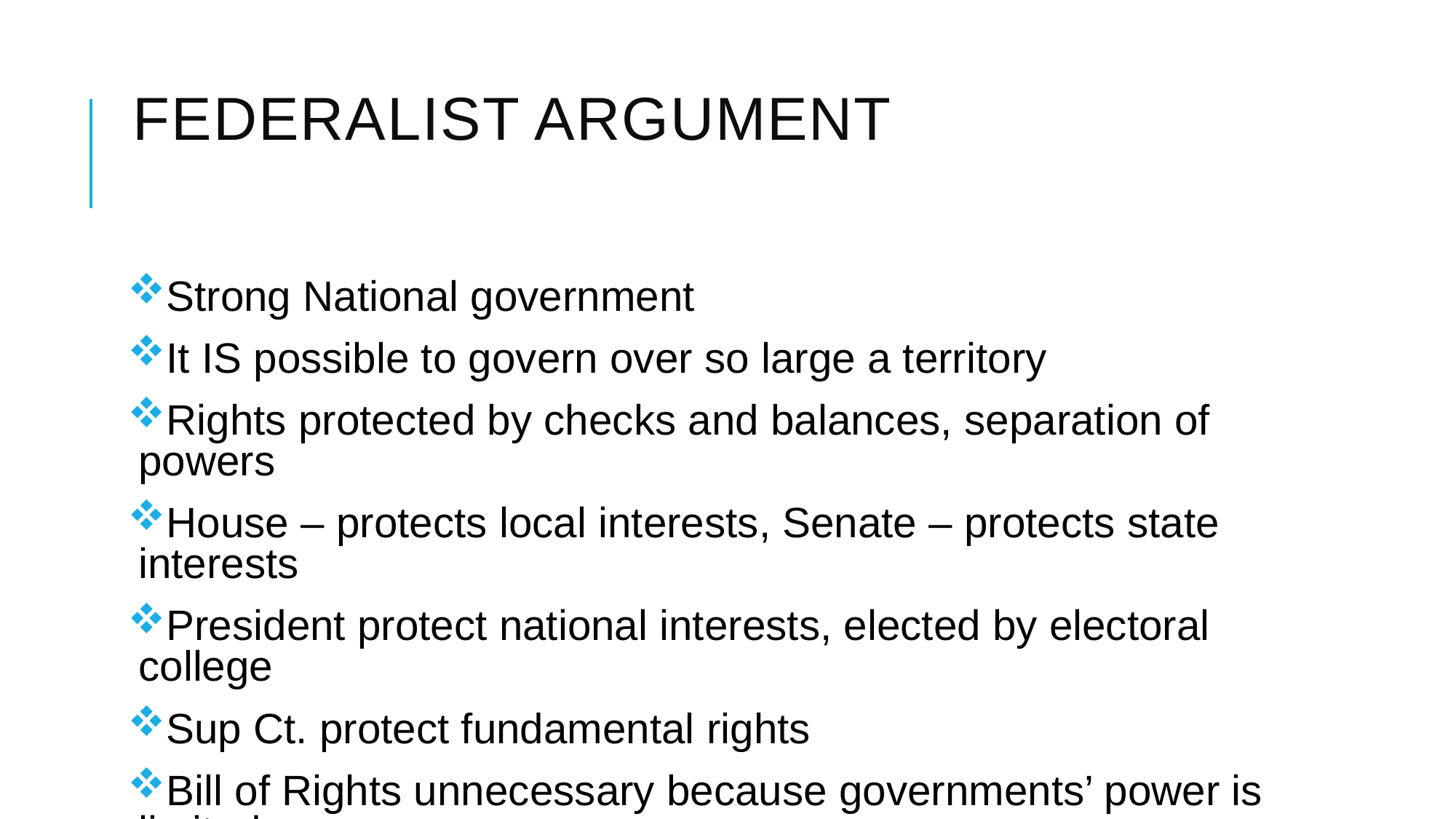

# Federalist Argument
Strong National government
It IS possible to govern over so large a territory
Rights protected by checks and balances, separation of powers
House – protects local interests, Senate – protects state interests
President protect national interests, elected by electoral college
Sup Ct. protect fundamental rights
Bill of Rights unnecessary because governments’ power is limited